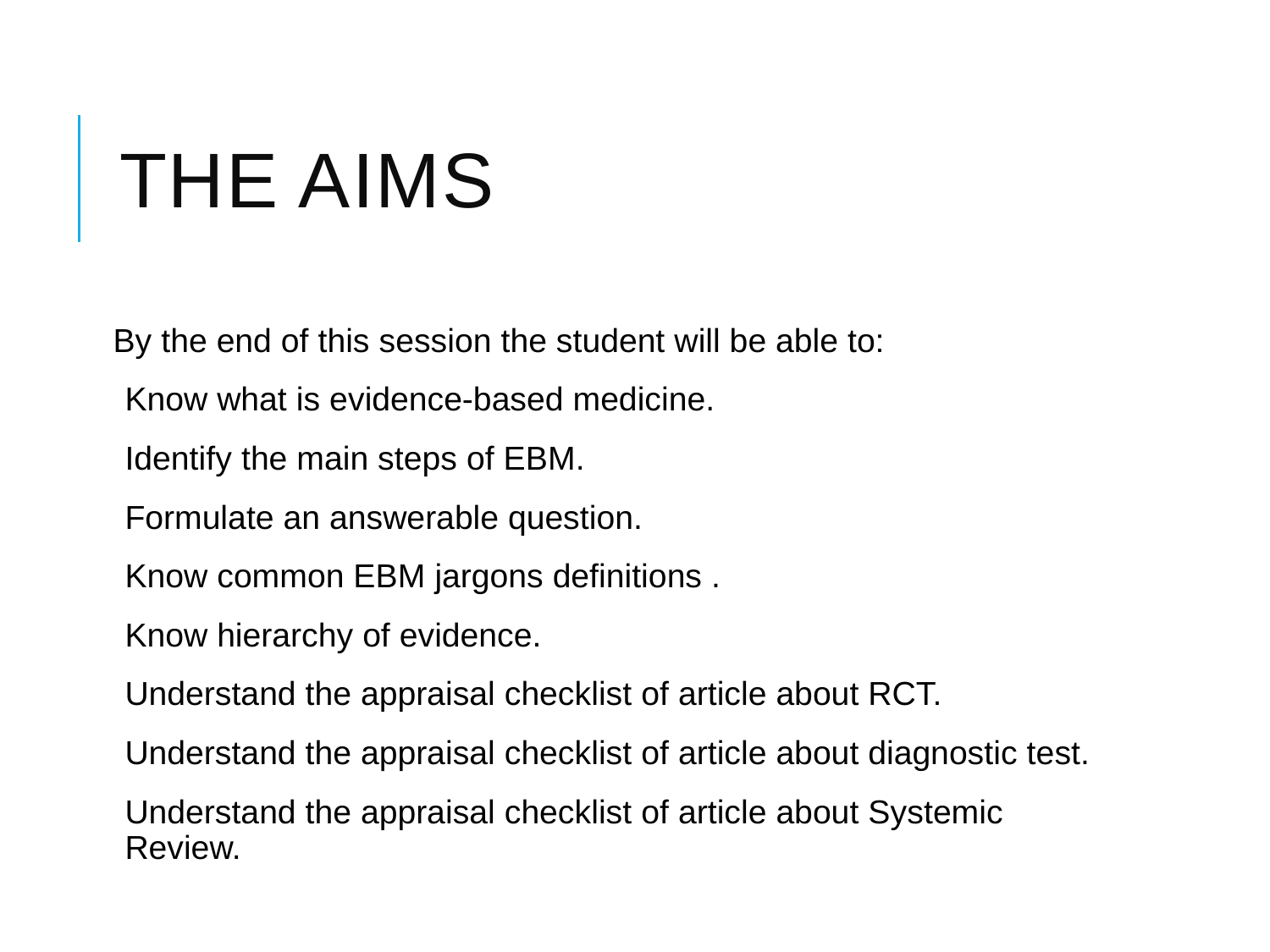

# The aims
By the end of this session the student will be able to:
Know what is evidence-based medicine.
Identify the main steps of EBM.
Formulate an answerable question.
Know common EBM jargons definitions .
Know hierarchy of evidence.
Understand the appraisal checklist of article about RCT.
Understand the appraisal checklist of article about diagnostic test.
Understand the appraisal checklist of article about Systemic Review.